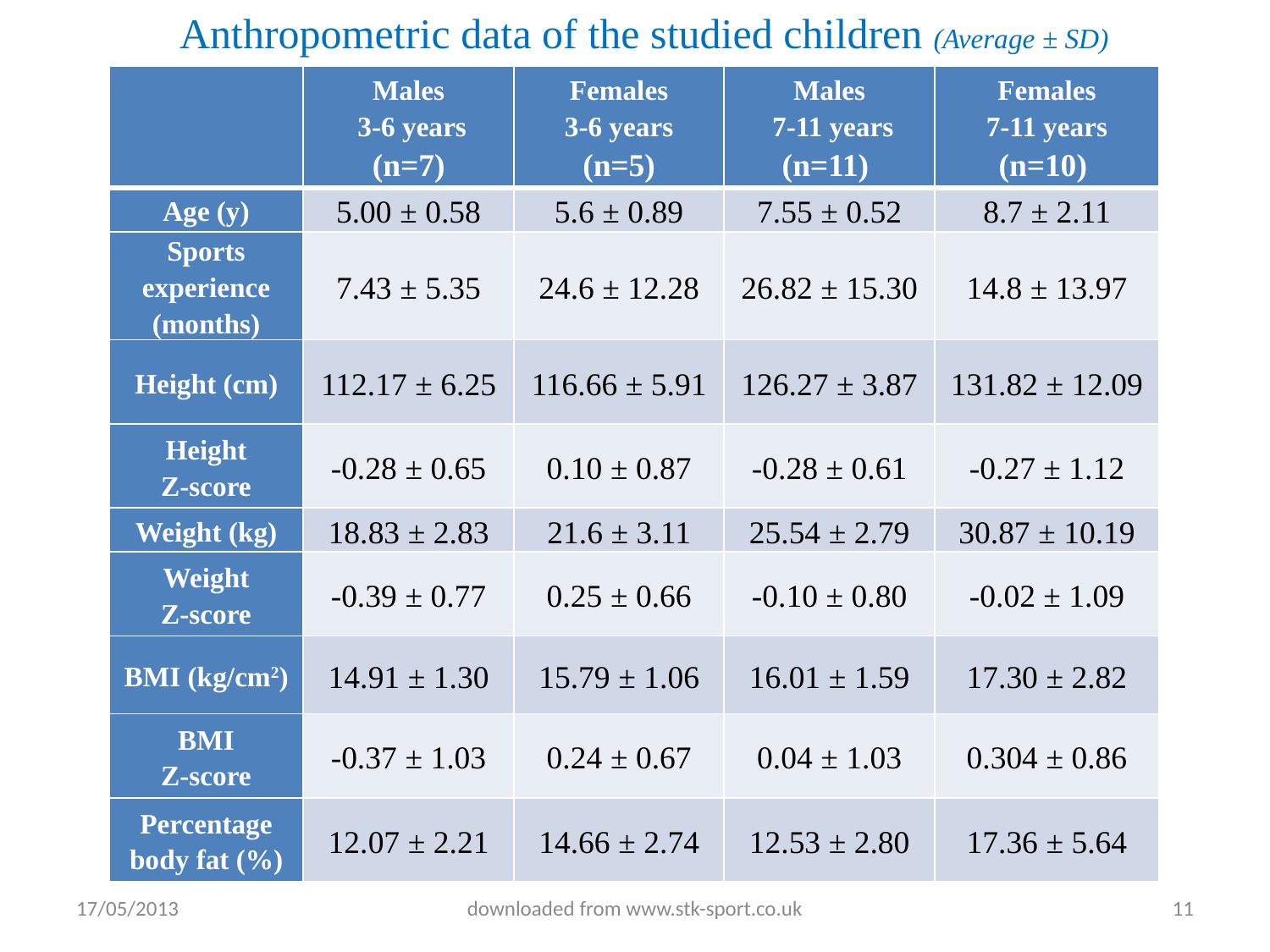

Anthropometric data of the studied children (Average ± SD)
|  | Males 3-6 years (n=7) | Females 3-6 years (n=5) | Males 7-11 years (n=11) | Females 7-11 years (n=10) |
| --- | --- | --- | --- | --- |
| Age (y) | 5.00 ± 0.58 | 5.6 ± 0.89 | 7.55 ± 0.52 | 8.7 ± 2.11 |
| Sports experience (months) | 7.43 ± 5.35 | 24.6 ± 12.28 | 26.82 ± 15.30 | 14.8 ± 13.97 |
| Height (cm) | 112.17 ± 6.25 | 116.66 ± 5.91 | 126.27 ± 3.87 | 131.82 ± 12.09 |
| Height Z-score | -0.28 ± 0.65 | 0.10 ± 0.87 | -0.28 ± 0.61 | -0.27 ± 1.12 |
| Weight (kg) | 18.83 ± 2.83 | 21.6 ± 3.11 | 25.54 ± 2.79 | 30.87 ± 10.19 |
| Weight Z-score | -0.39 ± 0.77 | 0.25 ± 0.66 | -0.10 ± 0.80 | -0.02 ± 1.09 |
| BMI (kg/cm2) | 14.91 ± 1.30 | 15.79 ± 1.06 | 16.01 ± 1.59 | 17.30 ± 2.82 |
| BMI Z-score | -0.37 ± 1.03 | 0.24 ± 0.67 | 0.04 ± 1.03 | 0.304 ± 0.86 |
| Percentage body fat (%) | 12.07 ± 2.21 | 14.66 ± 2.74 | 12.53 ± 2.80 | 17.36 ± 5.64 |
17/05/2013
downloaded from www.stk-sport.co.uk
11